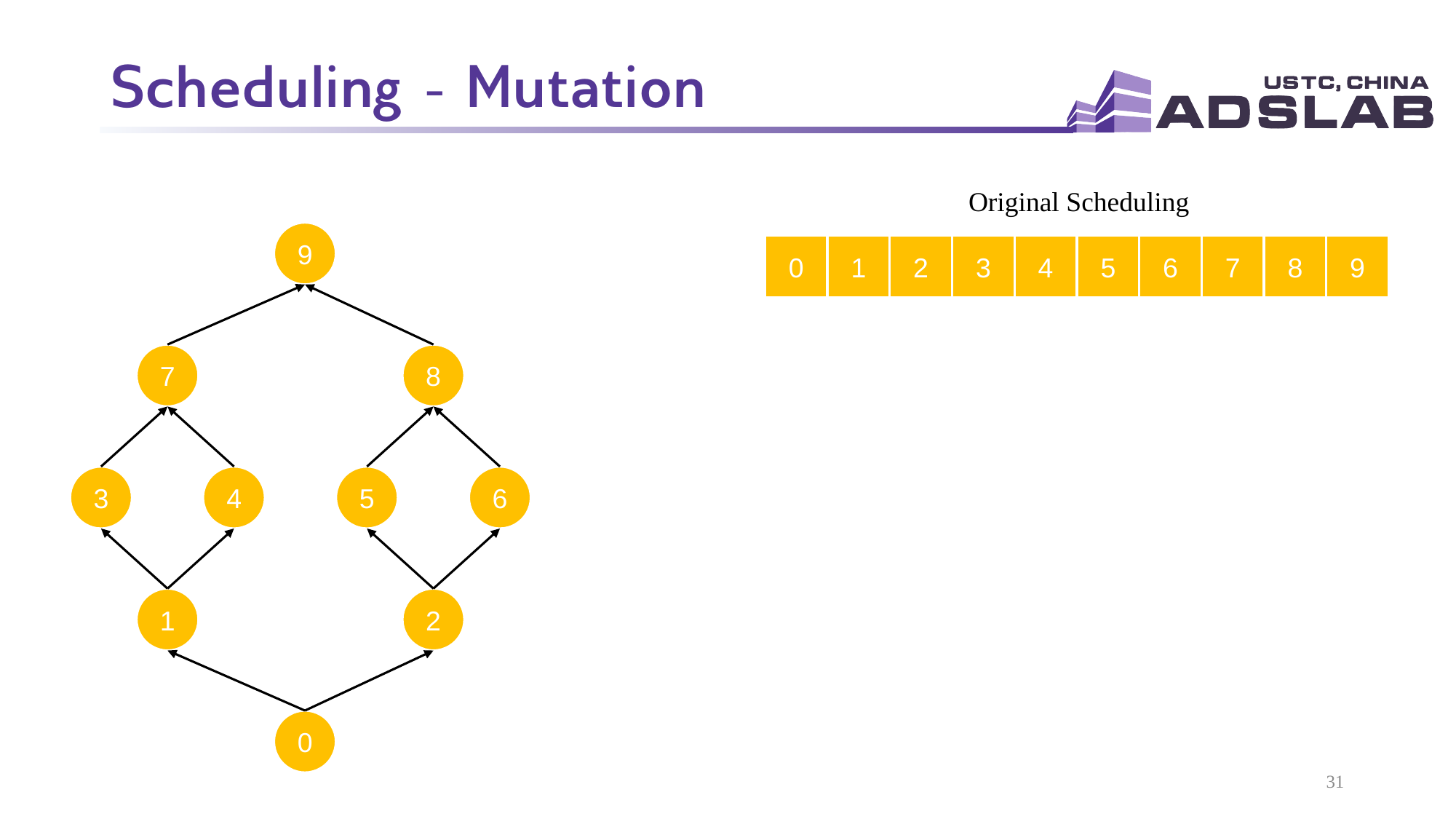

# Scheduling - Mutation
Original Scheduling
9
0
1
2
3
4
5
6
7
8
9
7
8
3
4
5
6
1
2
0
31